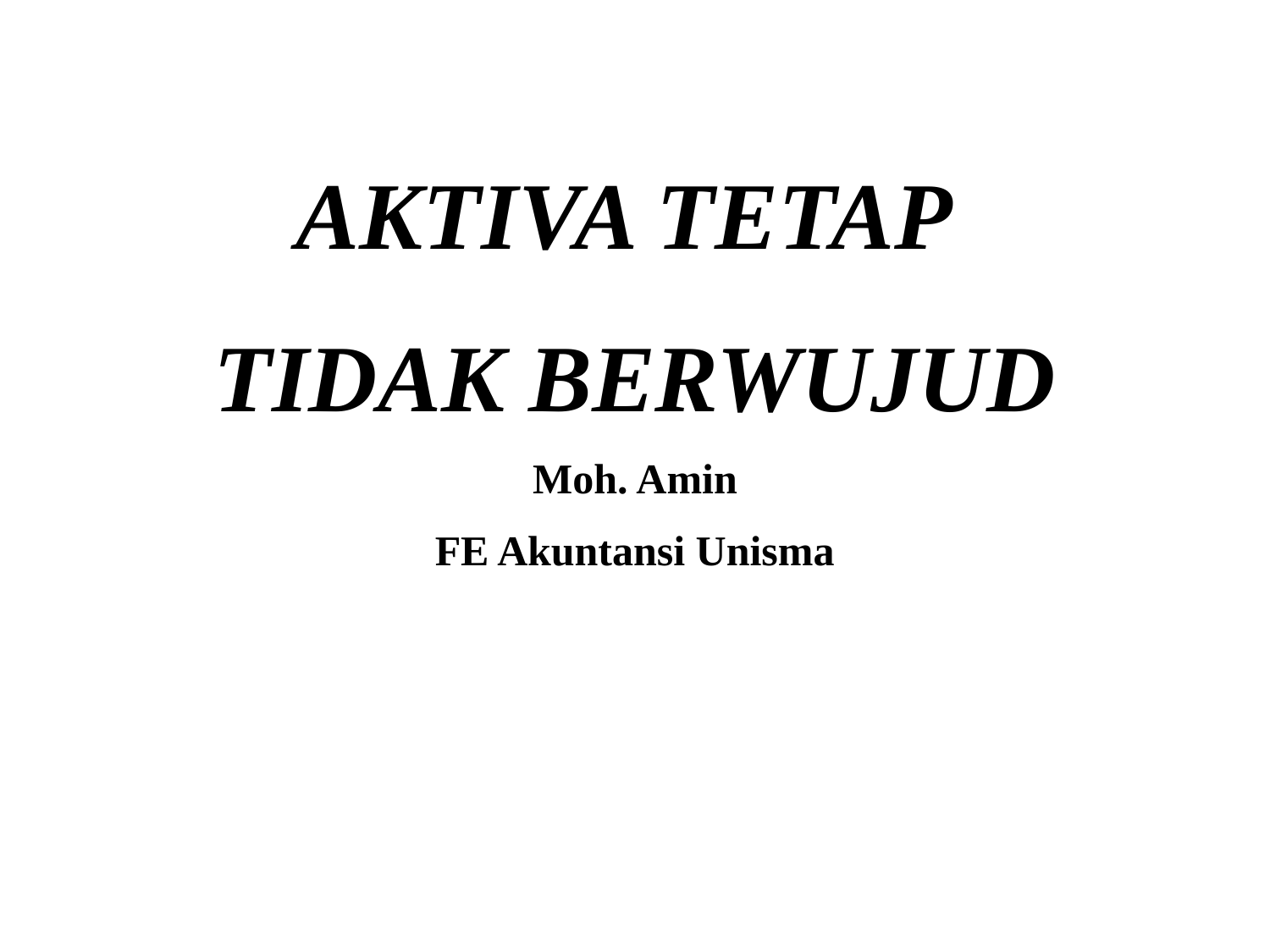

AKTIVA TETAP
TIDAK BERWUJUD
Moh. Amin
FE Akuntansi Unisma